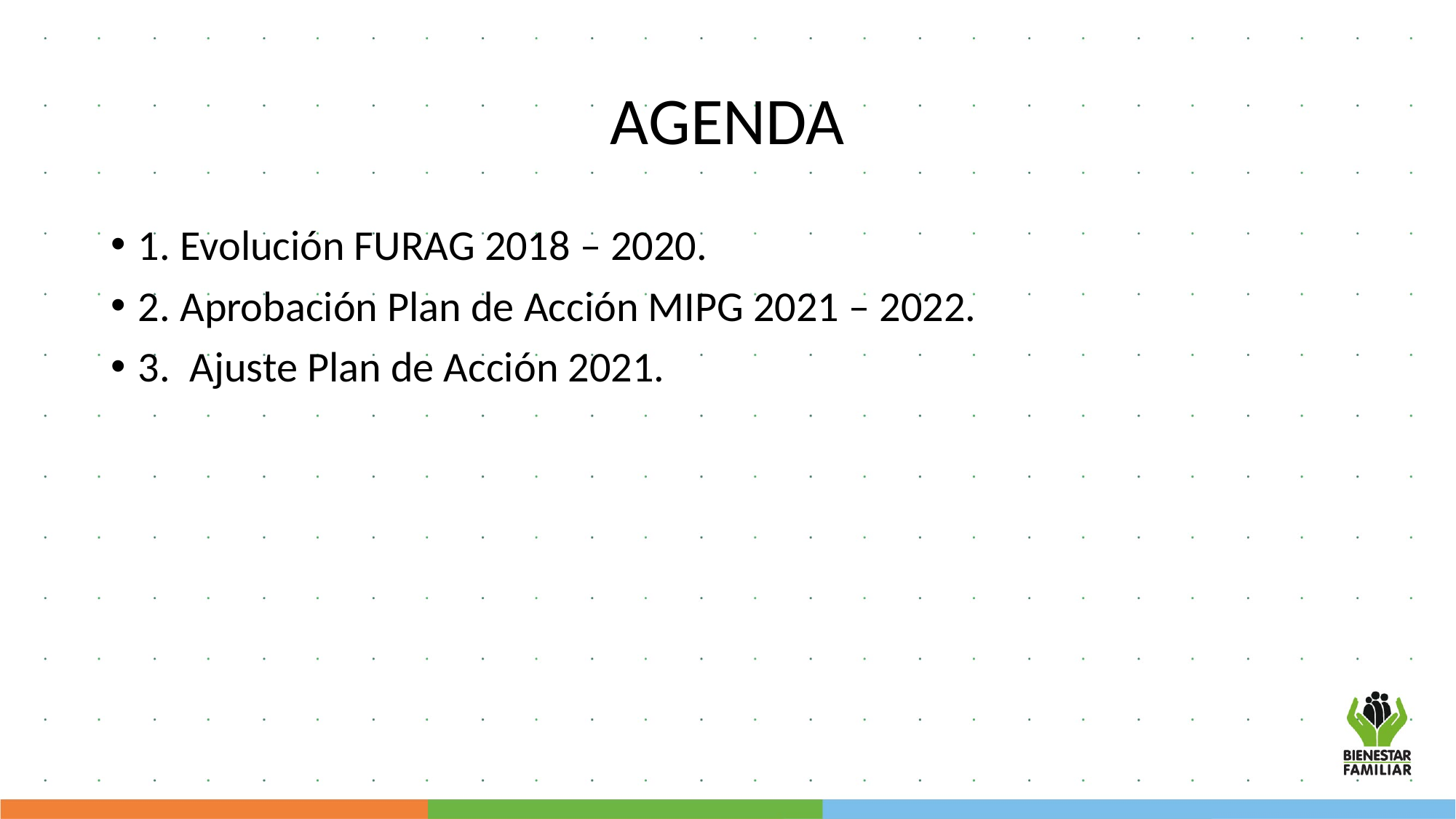

# AGENDA
1. Evolución FURAG 2018 – 2020.
2. Aprobación Plan de Acción MIPG 2021 – 2022.
3.  Ajuste Plan de Acción 2021.